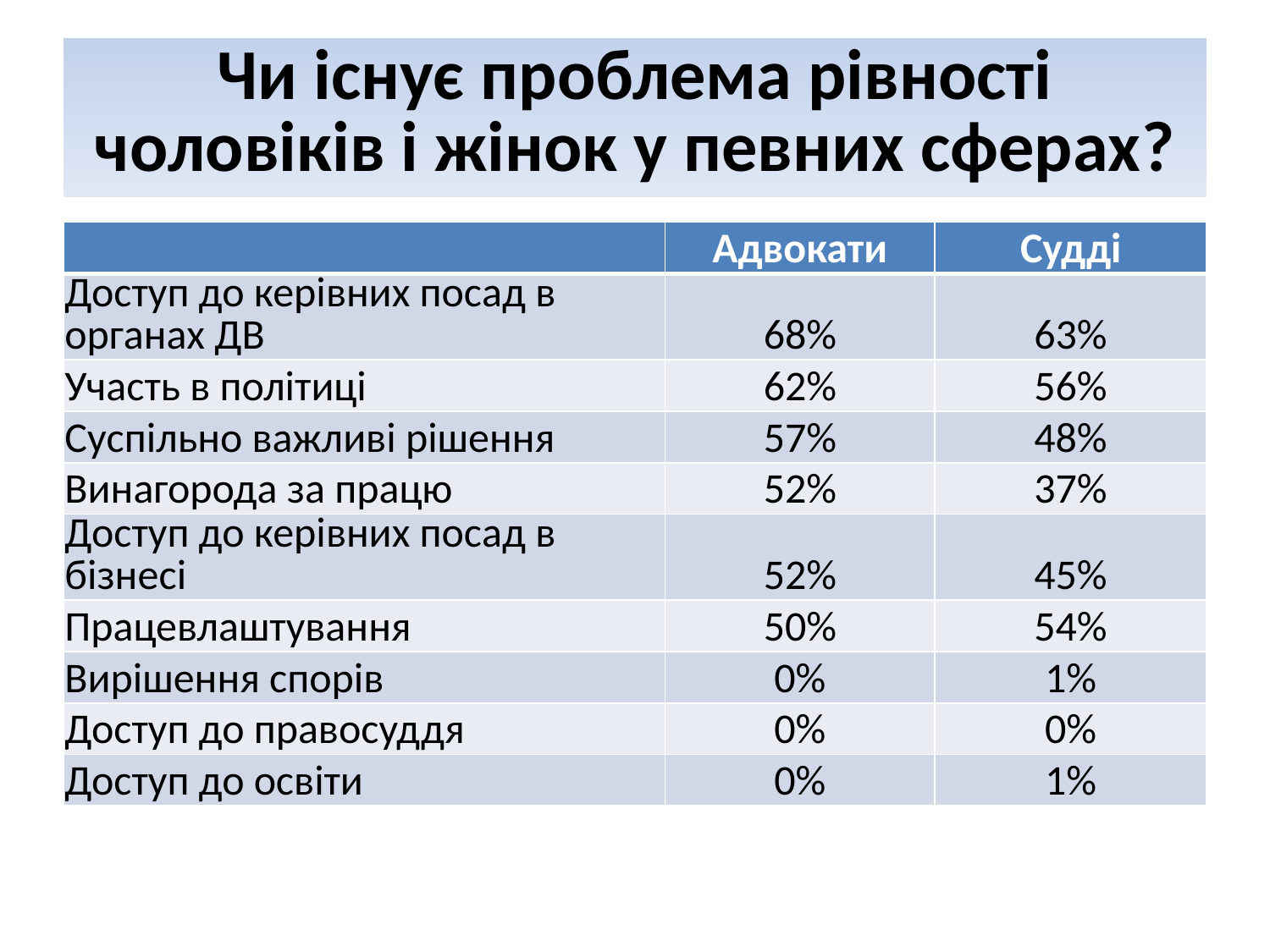

# Чи існує проблема рівності чоловіків і жінок у певних сферах?
|  | Адвокати | Судді |
| --- | --- | --- |
| Доступ до керівних посад в органах ДВ | 68% | 63% |
| Участь в політиці | 62% | 56% |
| Суспільно важливі рішення | 57% | 48% |
| Винагорода за працю | 52% | 37% |
| Доступ до керівних посад в бізнесі | 52% | 45% |
| Працевлаштування | 50% | 54% |
| Вирішення спорів | 0% | 1% |
| Доступ до правосуддя | 0% | 0% |
| Доступ до освіти | 0% | 1% |